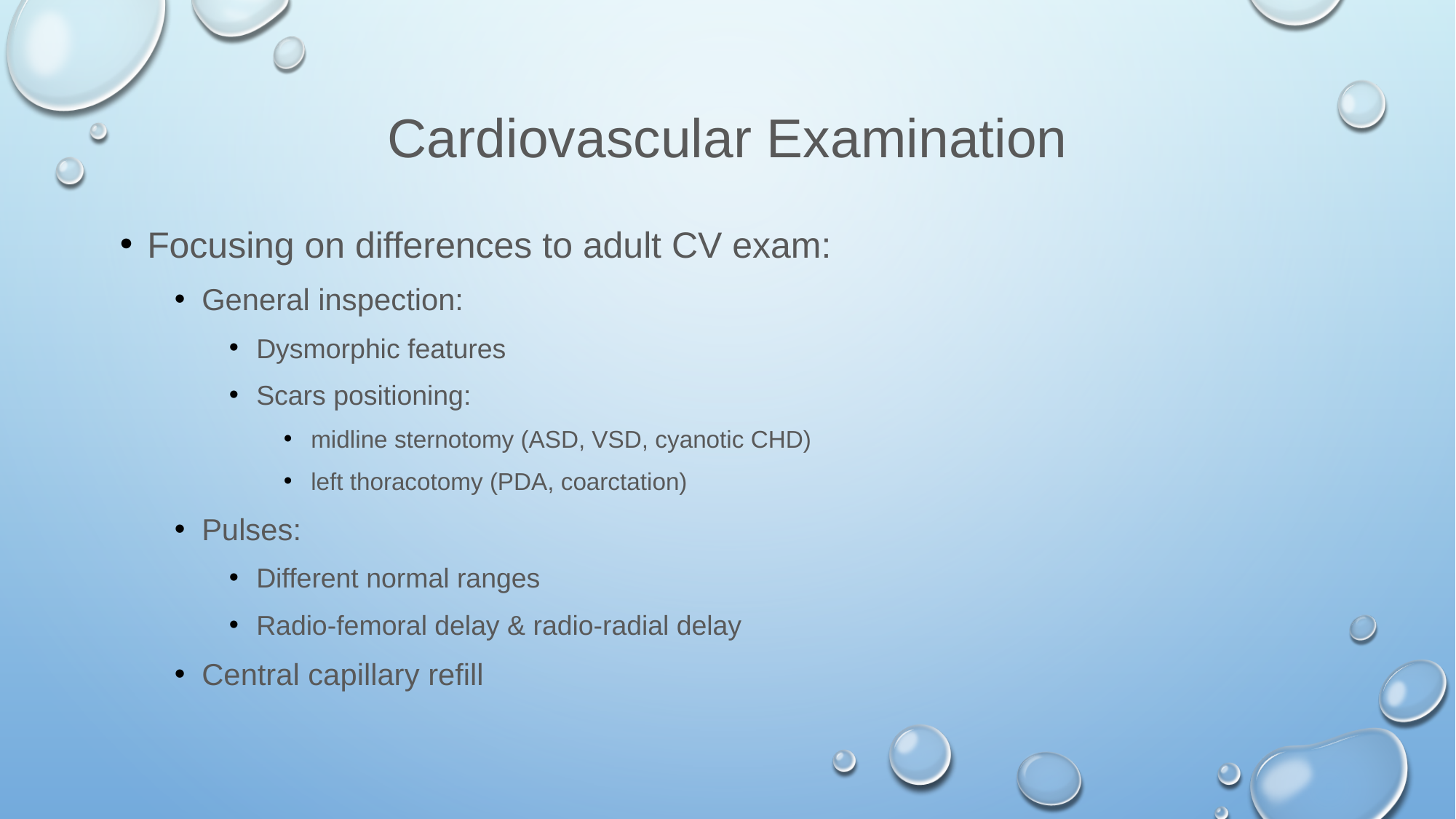

# Cardiovascular Examination
Focusing on differences to adult CV exam:
General inspection:
Dysmorphic features
Scars positioning:
midline sternotomy (ASD, VSD, cyanotic CHD)
left thoracotomy (PDA, coarctation)
Pulses:
Different normal ranges
Radio-femoral delay & radio-radial delay
Central capillary refill